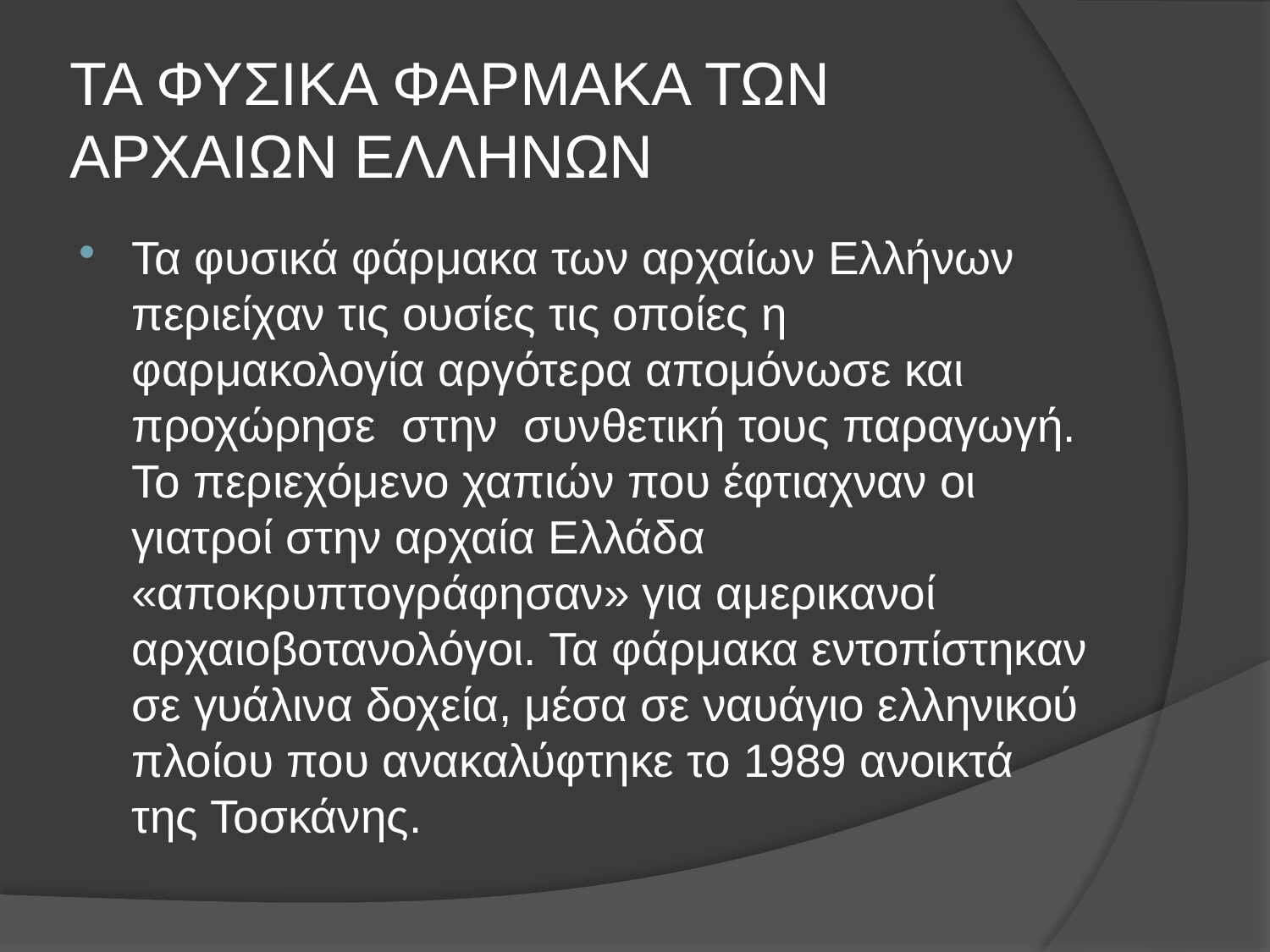

# ΤΑ ΦΥΣΙΚΑ ΦΑΡΜΑΚΑ ΤΩΝ ΑΡΧΑΙΩΝ ΕΛΛΗΝΩΝ
Τα φυσικά φάρμακα των αρχαίων Ελλήνων περιείχαν τις ουσίες τις οποίες η φαρμακολογία αργότερα απομόνωσε και προχώρησε  στην  συνθετική τους παραγωγή. Το περιεχόμενο χαπιών που έφτιαχναν οι γιατροί στην αρχαία Ελλάδα «αποκρυπτογράφησαν» για αμερικανοί αρχαιοβοτανολόγοι. Τα φάρμακα εντοπίστηκαν σε γυάλινα δοχεία, μέσα σε ναυάγιο ελληνικού πλοίου που ανακαλύφτηκε το 1989 ανοικτά της Τοσκάνης.